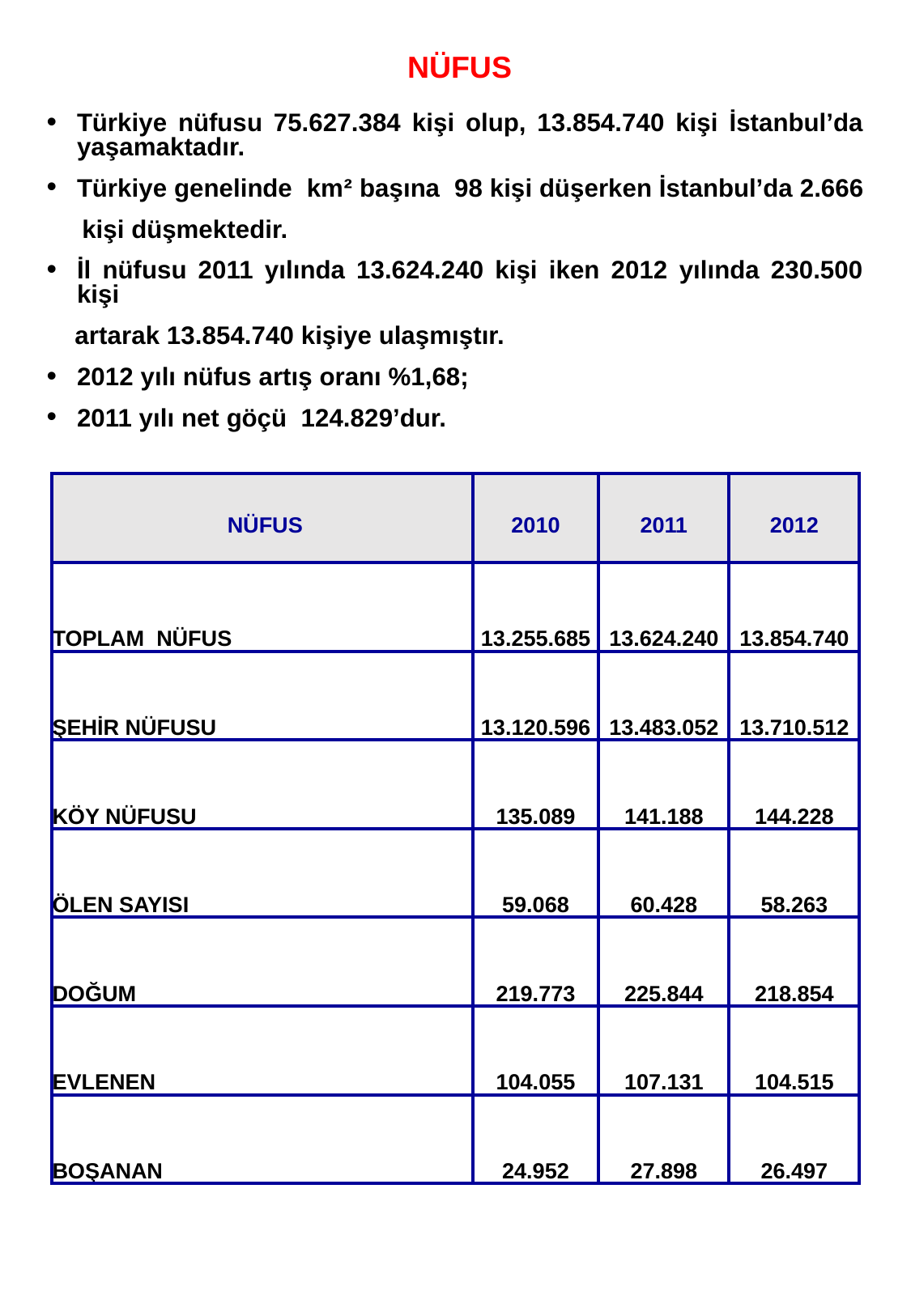

4
 NÜFUS
Türkiye nüfusu 75.627.384 kişi olup, 13.854.740 kişi İstanbul’da yaşamaktadır.
Türkiye genelinde  km² başına  98 kişi düşerken İstanbul’da 2.666
     kişi düşmektedir.
İl nüfusu 2011 yılında 13.624.240 kişi iken 2012 yılında 230.500 kişi
    artarak 13.854.740 kişiye ulaşmıştır.
2012 yılı nüfus artış oranı %1,68;
2011 yılı net göçü  124.829’dur.

| NÜFUS | 2010 | 2011 | 2012 |
| --- | --- | --- | --- |
| TOPLAM NÜFUS | 13.255.685 | 13.624.240 | 13.854.740 |
| ŞEHİR NÜFUSU | 13.120.596 | 13.483.052 | 13.710.512 |
| KÖY NÜFUSU | 135.089 | 141.188 | 144.228 |
| ÖLEN SAYISI | 59.068 | 60.428 | 58.263 |
| DOĞUM | 219.773 | 225.844 | 218.854 |
| EVLENEN | 104.055 | 107.131 | 104.515 |
| BOŞANAN | 24.952 | 27.898 | 26.497 |